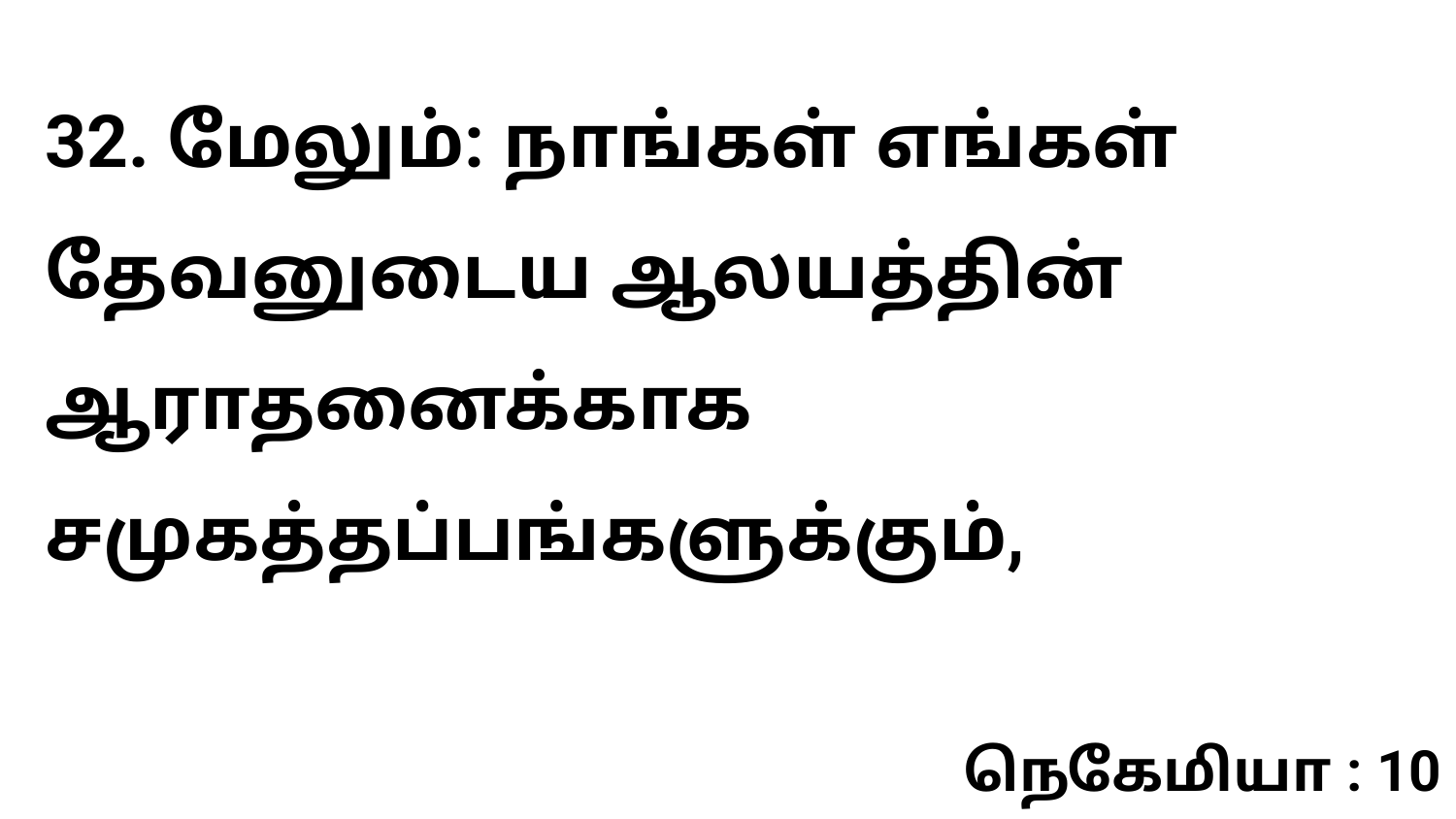

32. மேலும்: நாங்கள் எங்கள் தேவனுடைய ஆலயத்தின் ஆராதனைக்காக சமுகத்தப்பங்களுக்கும்,
நெகேமியா : 10